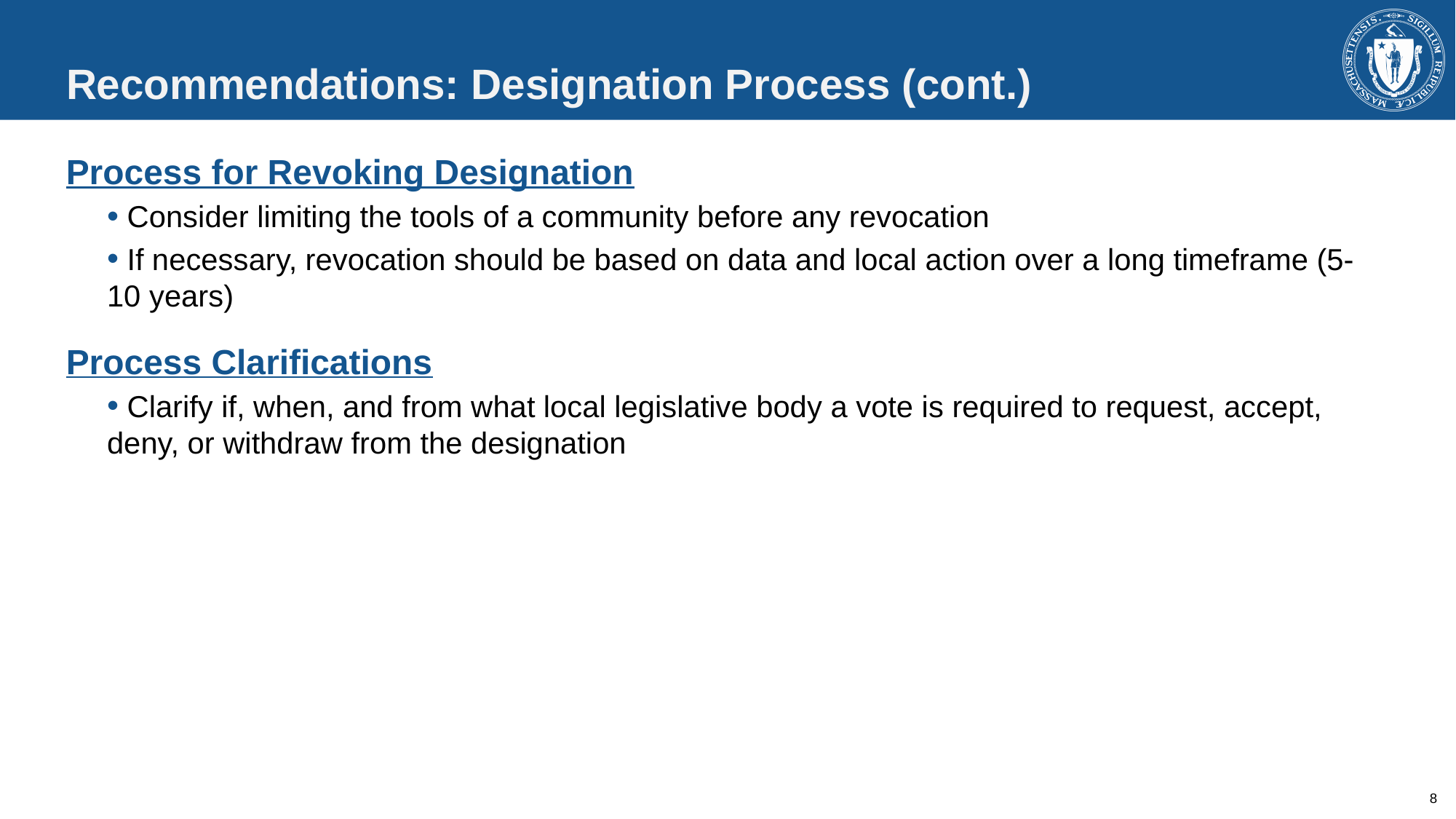

# Recommendations: Designation Process (cont.)
Process for Revoking Designation
 Consider limiting the tools of a community before any revocation
 If necessary, revocation should be based on data and local action over a long timeframe (5-10 years)

Process Clarifications
 Clarify if, when, and from what local legislative body a vote is required to request, accept, deny, or withdraw from the designation